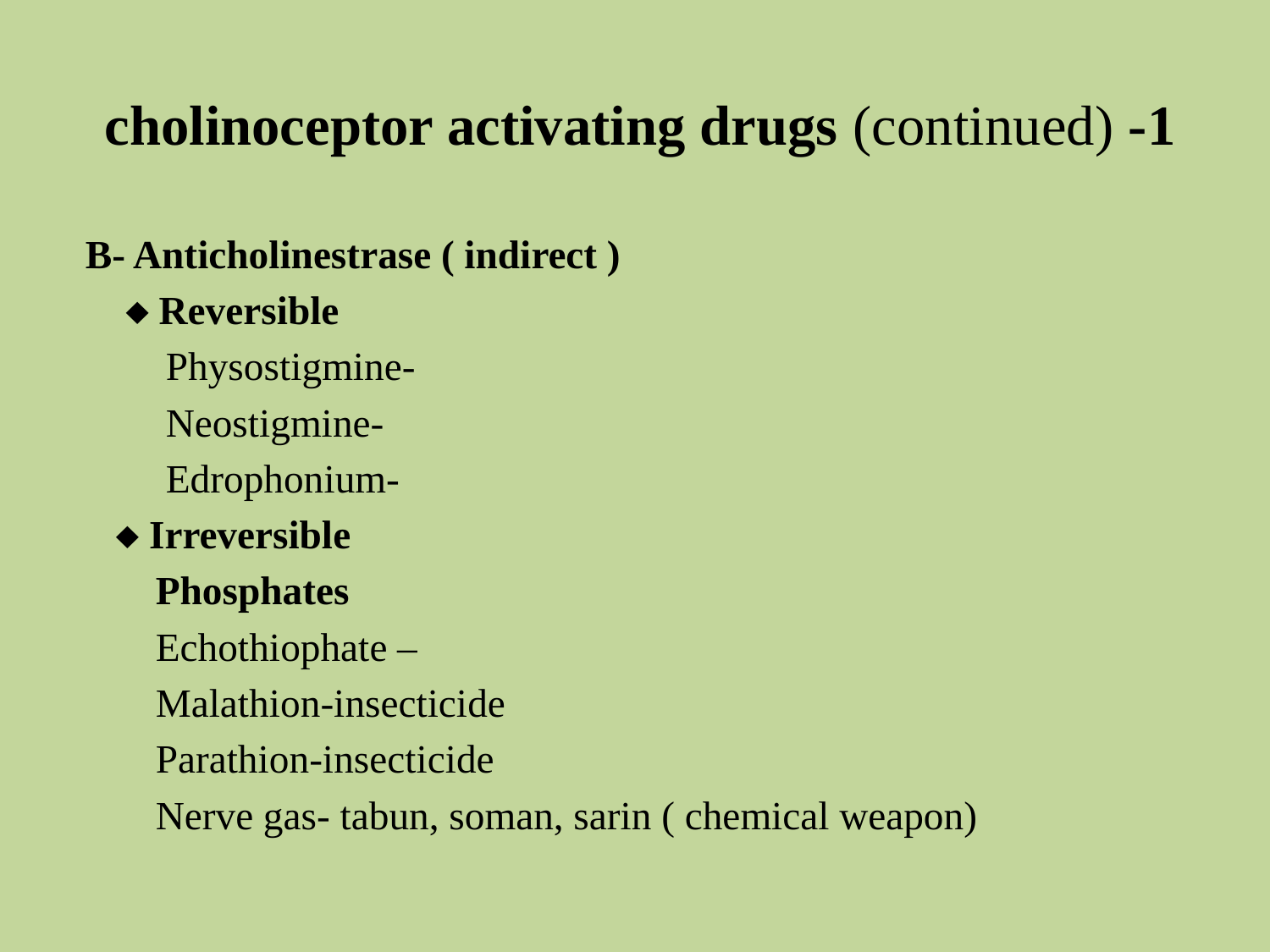

# 1- cholinoceptor activating drugs (continued)
 B- Anticholinestrase ( indirect )
     ♦ Reversible
         Physostigmine-
         Neostigmine-
         Edrophonium-
    ♦ Irreversible
        Phosphates
        Echothiophate –
        Malathion-insecticide
        Parathion-insecticide
        Nerve gas- tabun, soman, sarin ( chemical weapon)